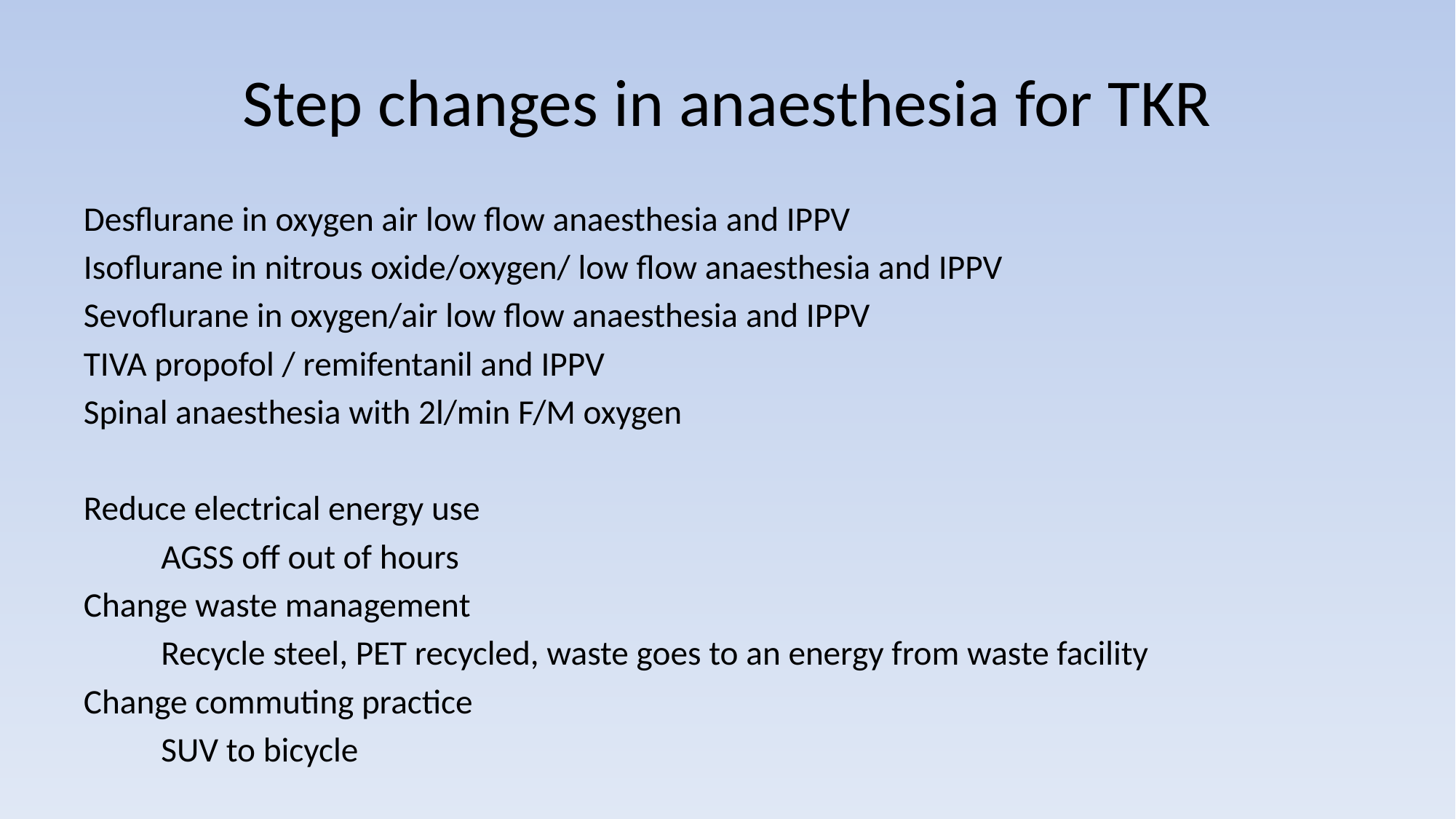

# Step changes in anaesthesia for TKR
Desflurane in oxygen air low flow anaesthesia and IPPV
Isoflurane in nitrous oxide/oxygen/ low flow anaesthesia and IPPV
Sevoflurane in oxygen/air low flow anaesthesia and IPPV
TIVA propofol / remifentanil and IPPV
Spinal anaesthesia with 2l/min F/M oxygen

Reduce electrical energy use
	AGSS off out of hours
Change waste management
	Recycle steel, PET recycled, waste goes to an energy from waste facility
Change commuting practice
	SUV to bicycle